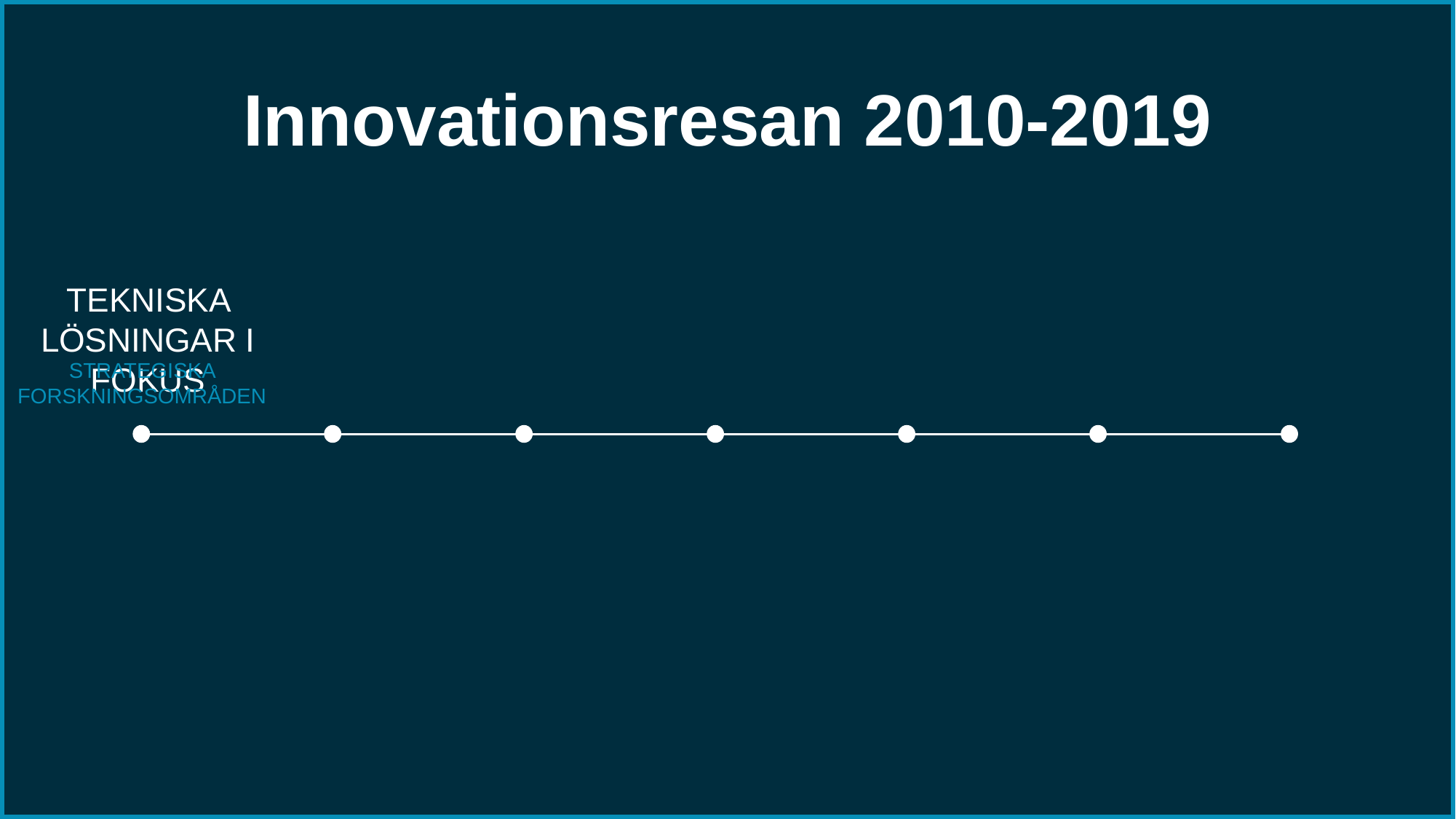

Innovationsresan 2010-2019
Tekniska Lösningar I FOKUS

STRATEGISKA
FORSKNINGSOMRÅDEN